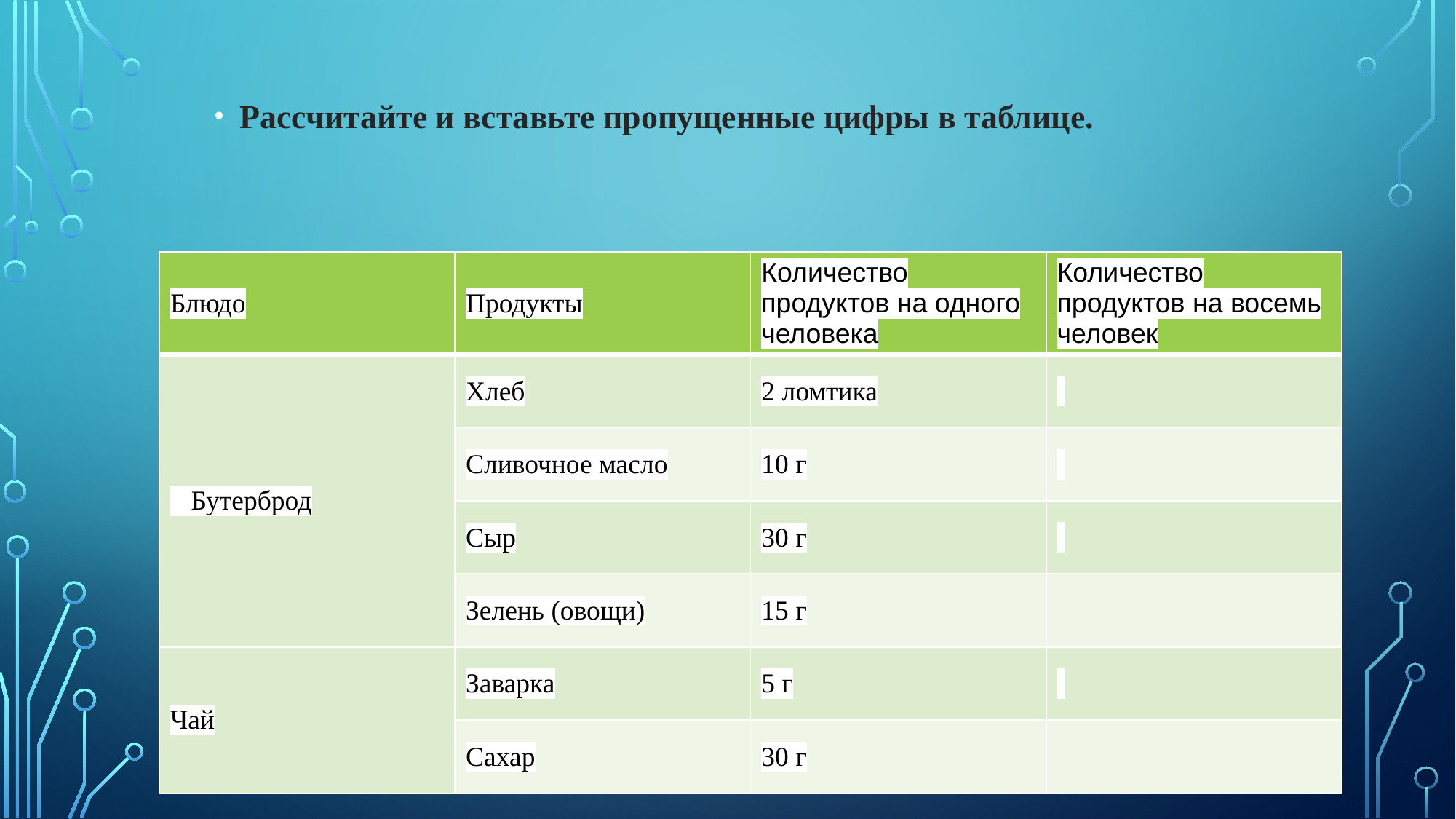

Рассчитайте и вставьте пропущенные цифры в таблице.
| Блюдо | Продукты | Количество продуктов на одного человека | Количество продуктов на восемь человек |
| --- | --- | --- | --- |
| Бутерброд | Хлеб | 2 ломтика |  |
|  | Сливочное масло | 10 г |  |
|  | Сыр | 30 г |  |
|  | Зелень (овощи) | 15 г |  |
| Чай | Заварка | 5 г |  |
|  | Сахар | 30 г |  |